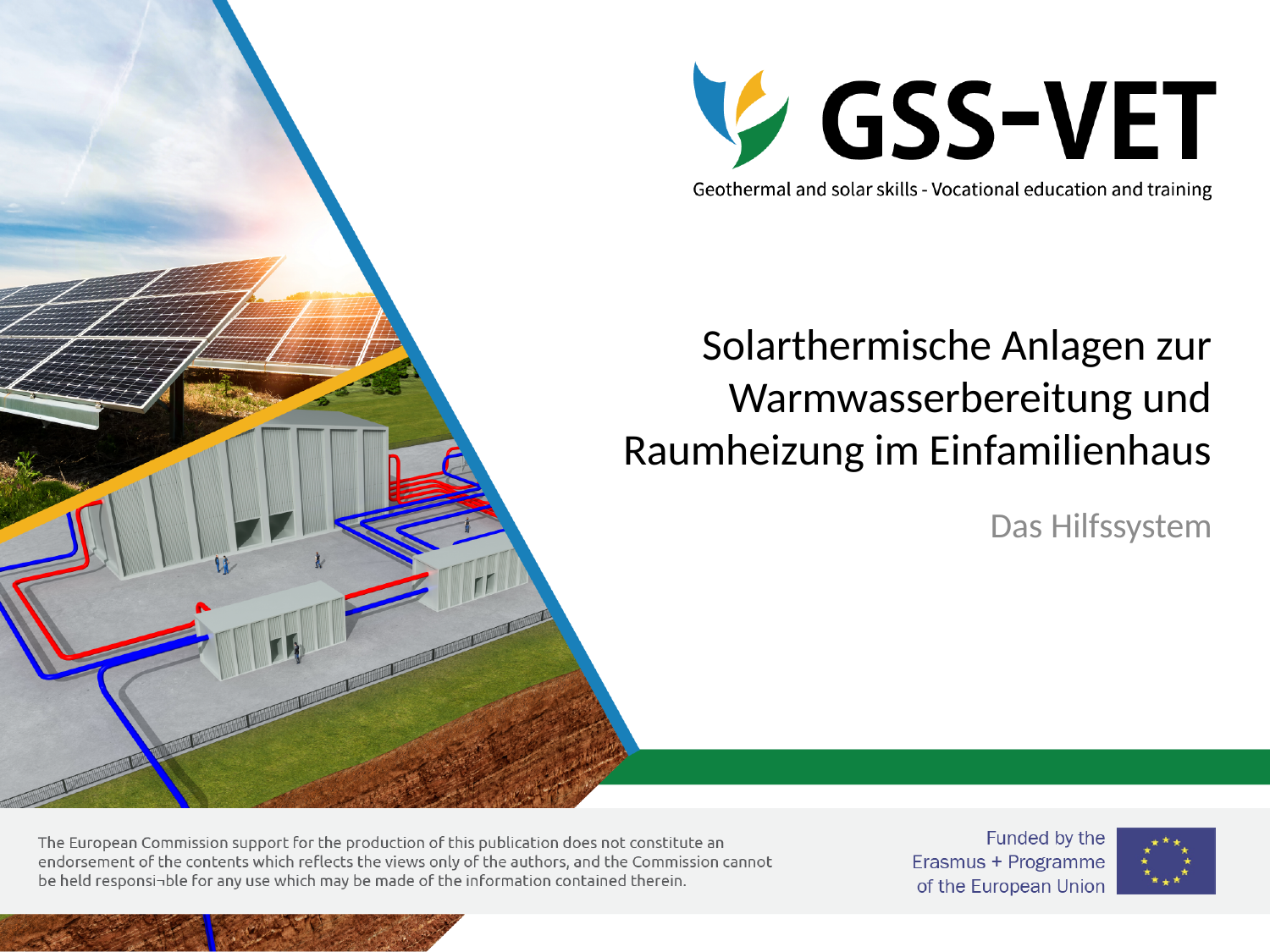

# Solarthermische Anlagen zur Warmwasserbereitung und Raumheizung im Einfamilienhaus
Das Hilfssystem